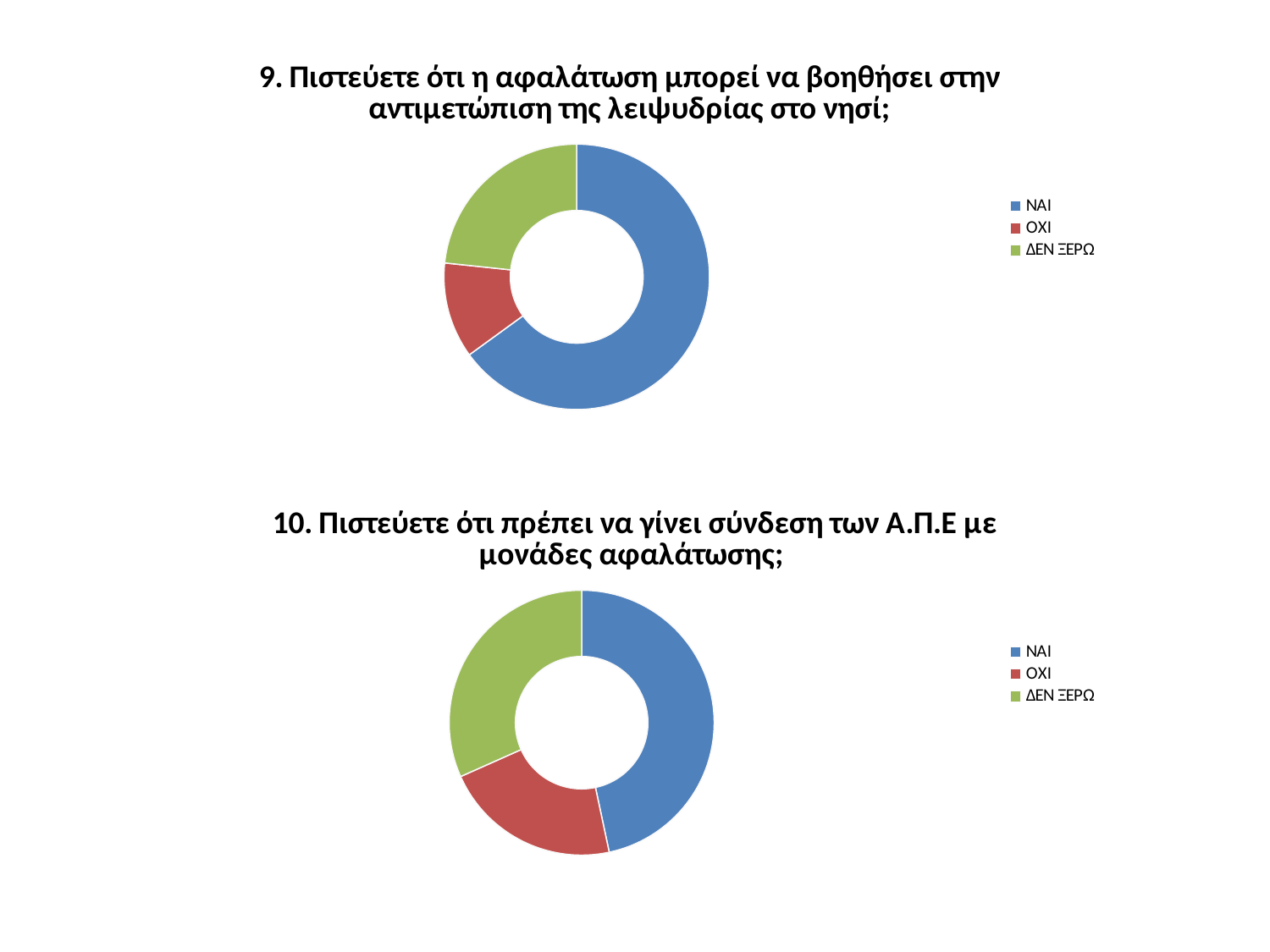

### Chart:

| Category | 9. Πιστεύετε ότι η αφαλάτωση μπορεί να βοηθήσει στην αντιμετώπιση της λειψυδρίας στο νησί; |
|---|---|
| ΝΑΙ | 39.0 |
| ΌΧΙ | 7.0 |
| ΔΕΝ ΞΕΡΩ | 14.0 |

### Chart:

| Category | 10. Πιστεύετε ότι πρέπει να γίνει σύνδεση των Α.Π.Ε με μονάδες αφαλάτωσης;  |
|---|---|
| ΝΑΙ | 28.0 |
| ΌΧΙ | 13.0 |
| ΔΕΝ ΞΕΡΩ | 19.0 |